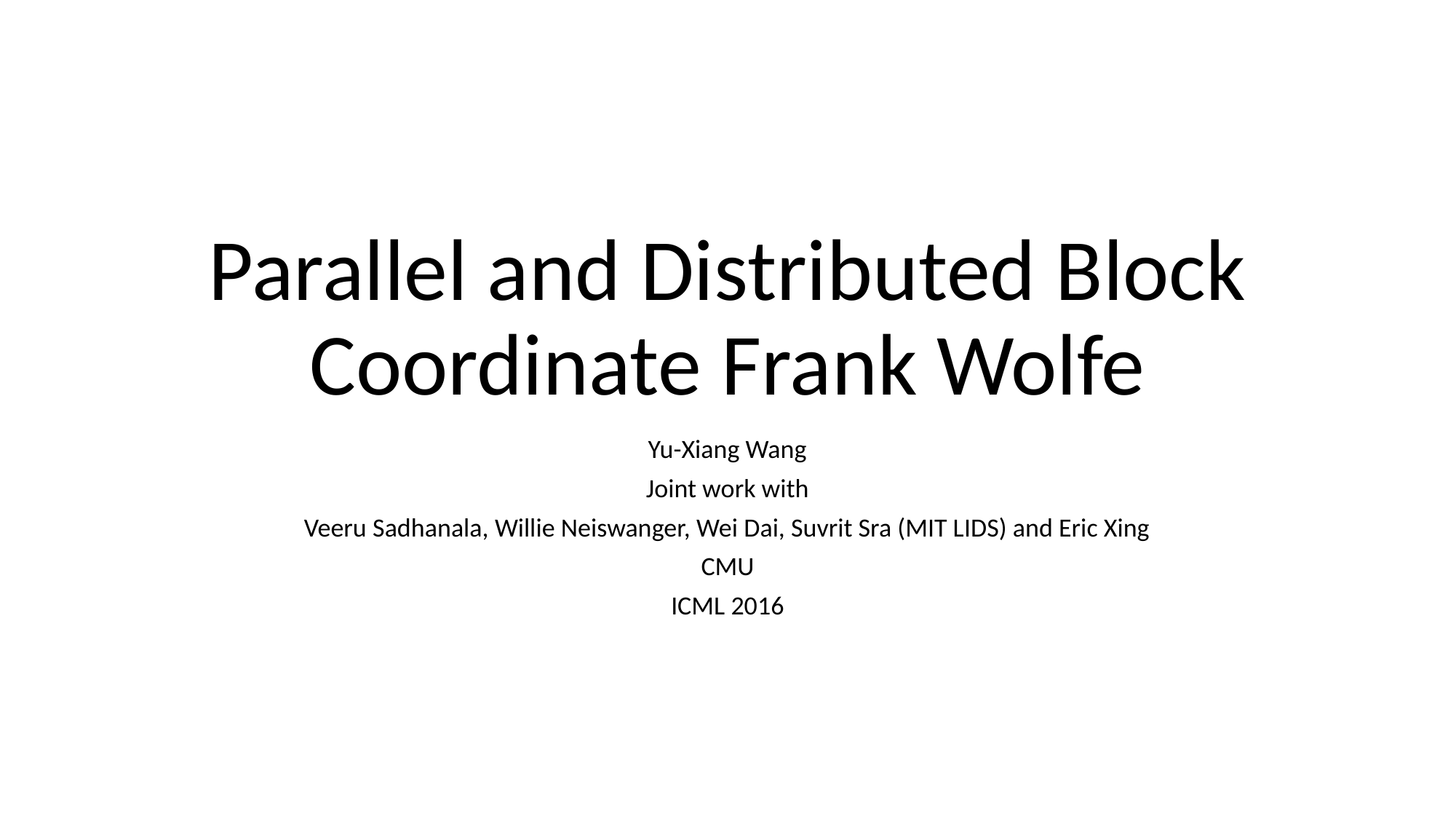

# Parallel and Distributed Block Coordinate Frank Wolfe
Yu-Xiang Wang
Joint work with
Veeru Sadhanala, Willie Neiswanger, Wei Dai, Suvrit Sra (MIT LIDS) and Eric Xing
CMU
ICML 2016